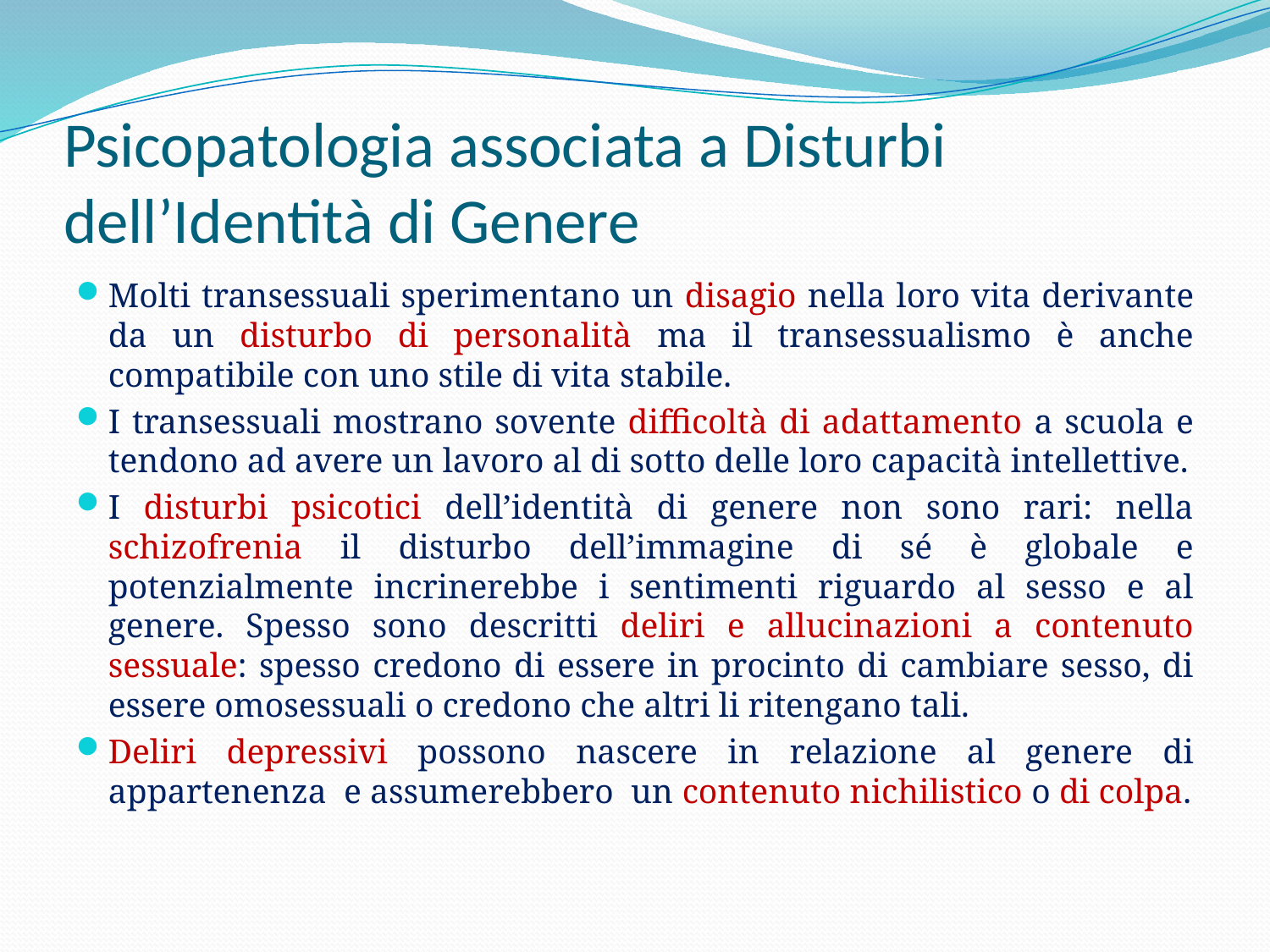

# Psicopatologia associata a Disturbi dell’Identità di Genere
Molti transessuali sperimentano un disagio nella loro vita derivante da un disturbo di personalità ma il transessualismo è anche compatibile con uno stile di vita stabile.
I transessuali mostrano sovente difficoltà di adattamento a scuola e tendono ad avere un lavoro al di sotto delle loro capacità intellettive.
I disturbi psicotici dell’identità di genere non sono rari: nella schizofrenia il disturbo dell’immagine di sé è globale e potenzialmente incrinerebbe i sentimenti riguardo al sesso e al genere. Spesso sono descritti deliri e allucinazioni a contenuto sessuale: spesso credono di essere in procinto di cambiare sesso, di essere omosessuali o credono che altri li ritengano tali.
Deliri depressivi possono nascere in relazione al genere di appartenenza  e assumerebbero  un contenuto nichilistico o di colpa.